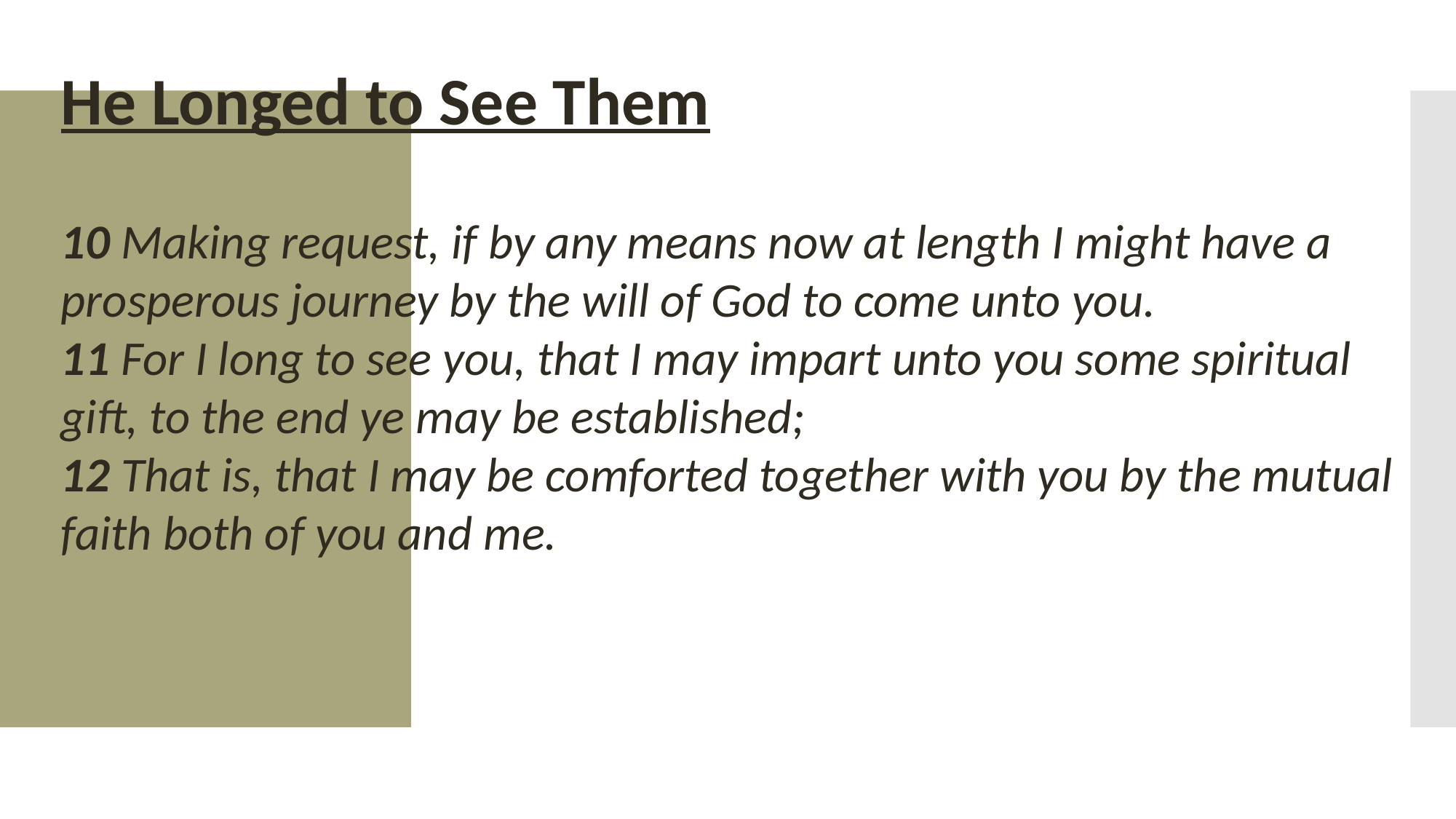

He Longed to See Them

10 Making request, if by any means now at length I might have a prosperous journey by the will of God to come unto you.
11 For I long to see you, that I may impart unto you some spiritual gift, to the end ye may be established;
12 That is, that I may be comforted together with you by the mutual faith both of you and me.